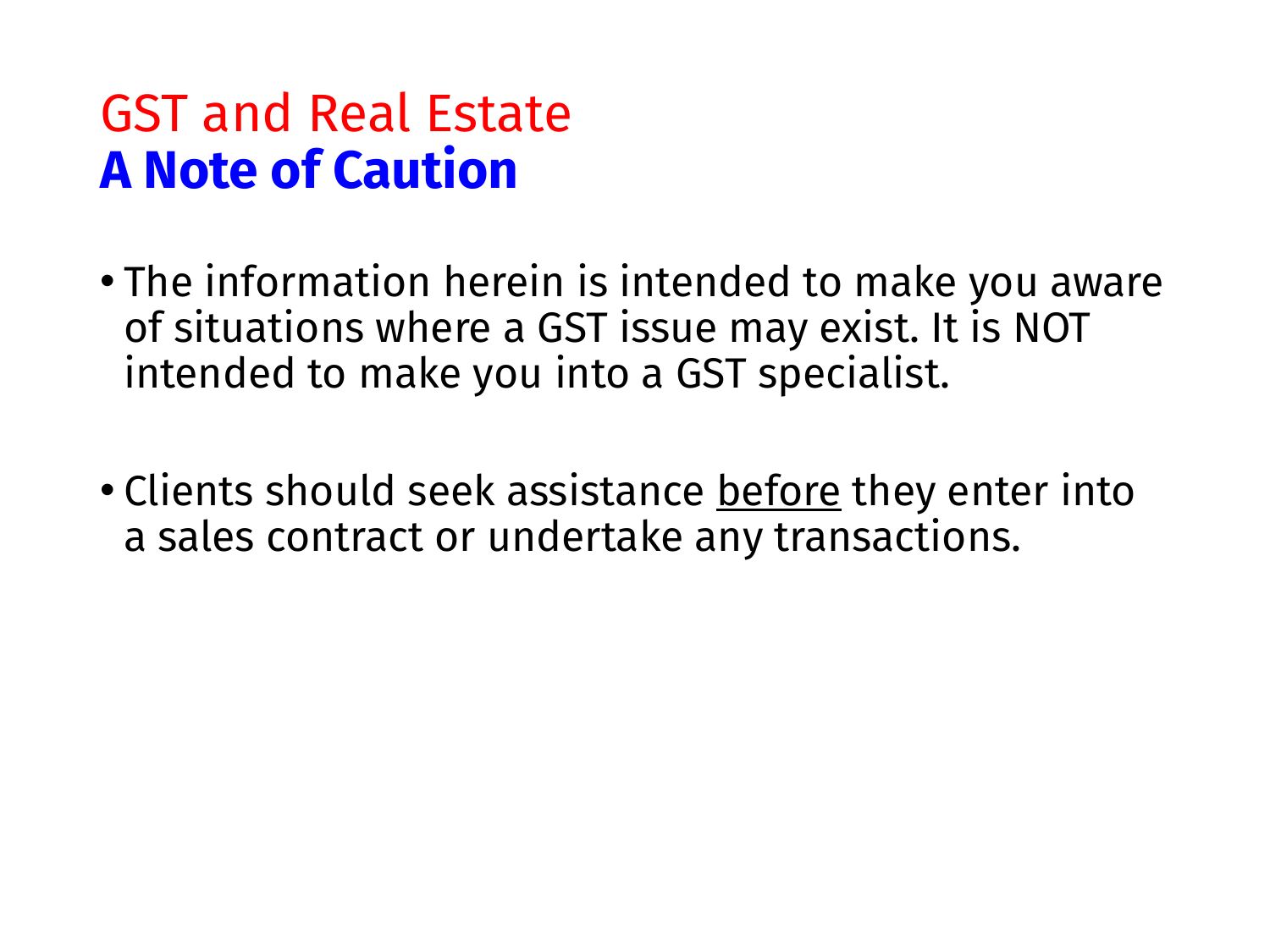

# GST and Real Estate A Note of Caution
The information herein is intended to make you aware of situations where a GST issue may exist. It is NOT intended to make you into a GST specialist.

Clients should seek assistance before they enter into a sales contract or undertake any transactions.